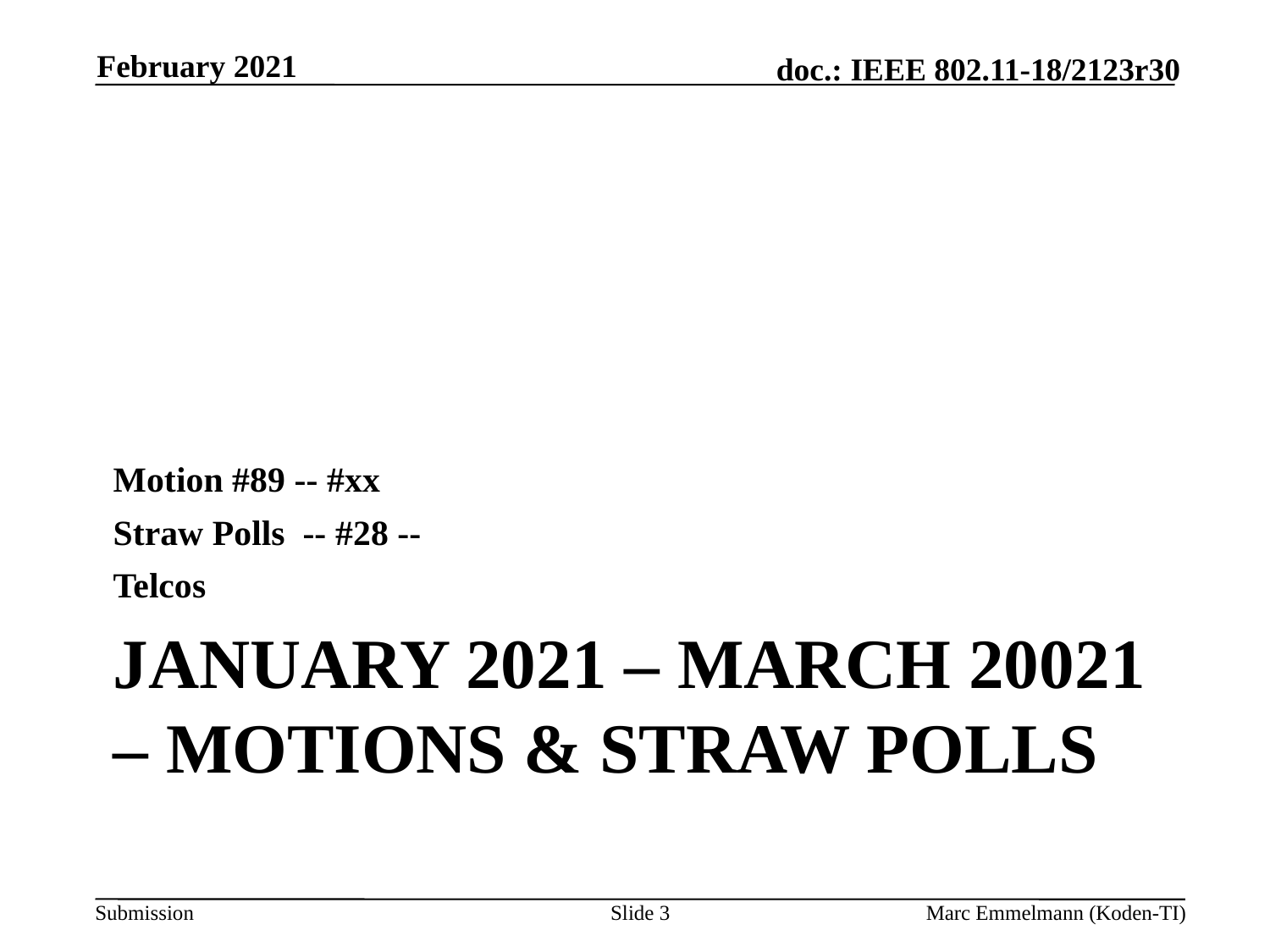

February 2021
Motion #89 -- #xx
Straw Polls  -- #28 --
Telcos
# January 2021 – March 20021 – Motions & Straw Polls
Slide 3
Marc Emmelmann (Koden-TI)